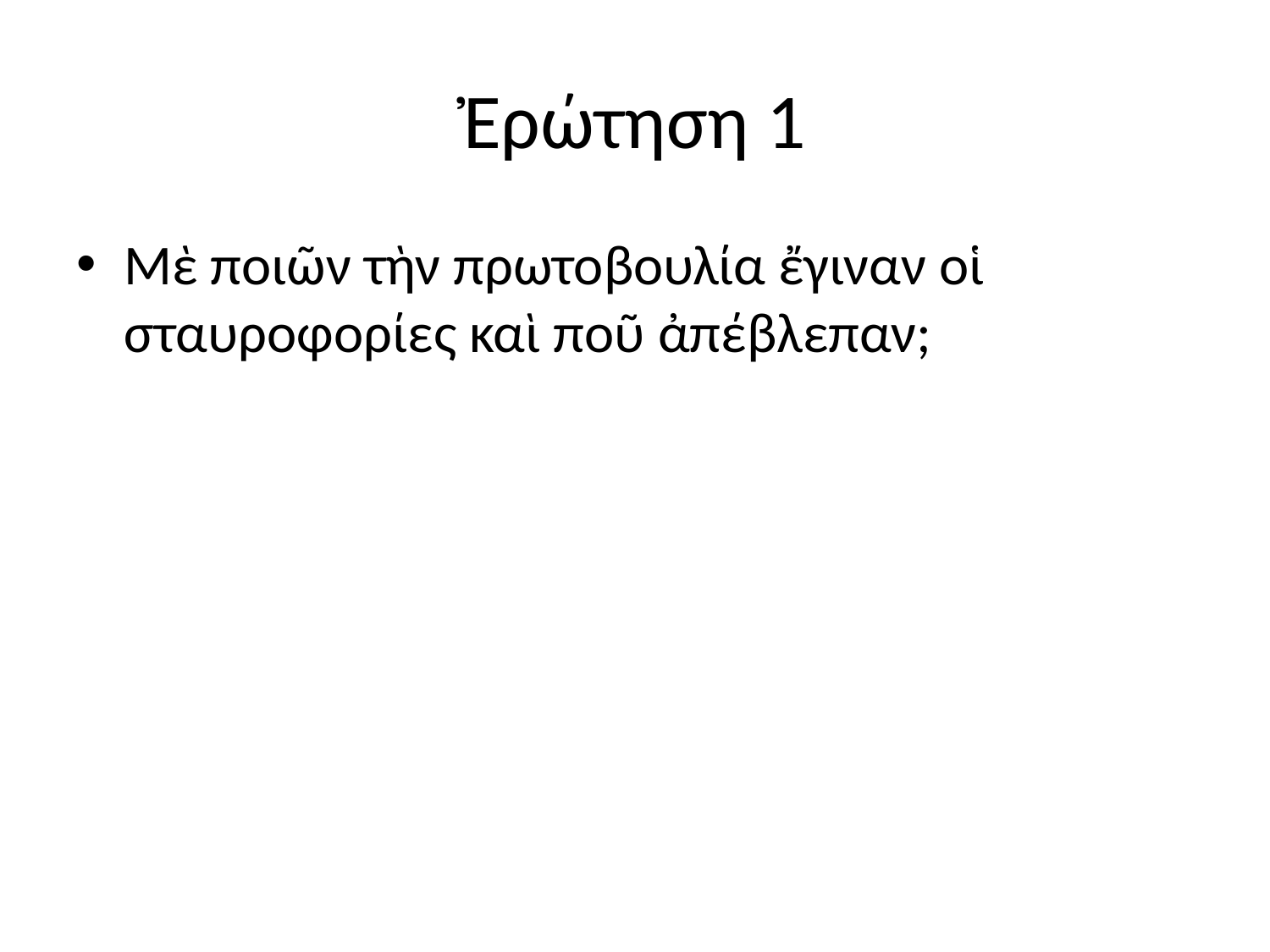

# Ἐρώτηση 1
Μὲ ποιῶν τὴν πρωτοβουλία ἔγιναν οἱ σταυροφορίες καὶ ποῦ ἀπέβλεπαν;